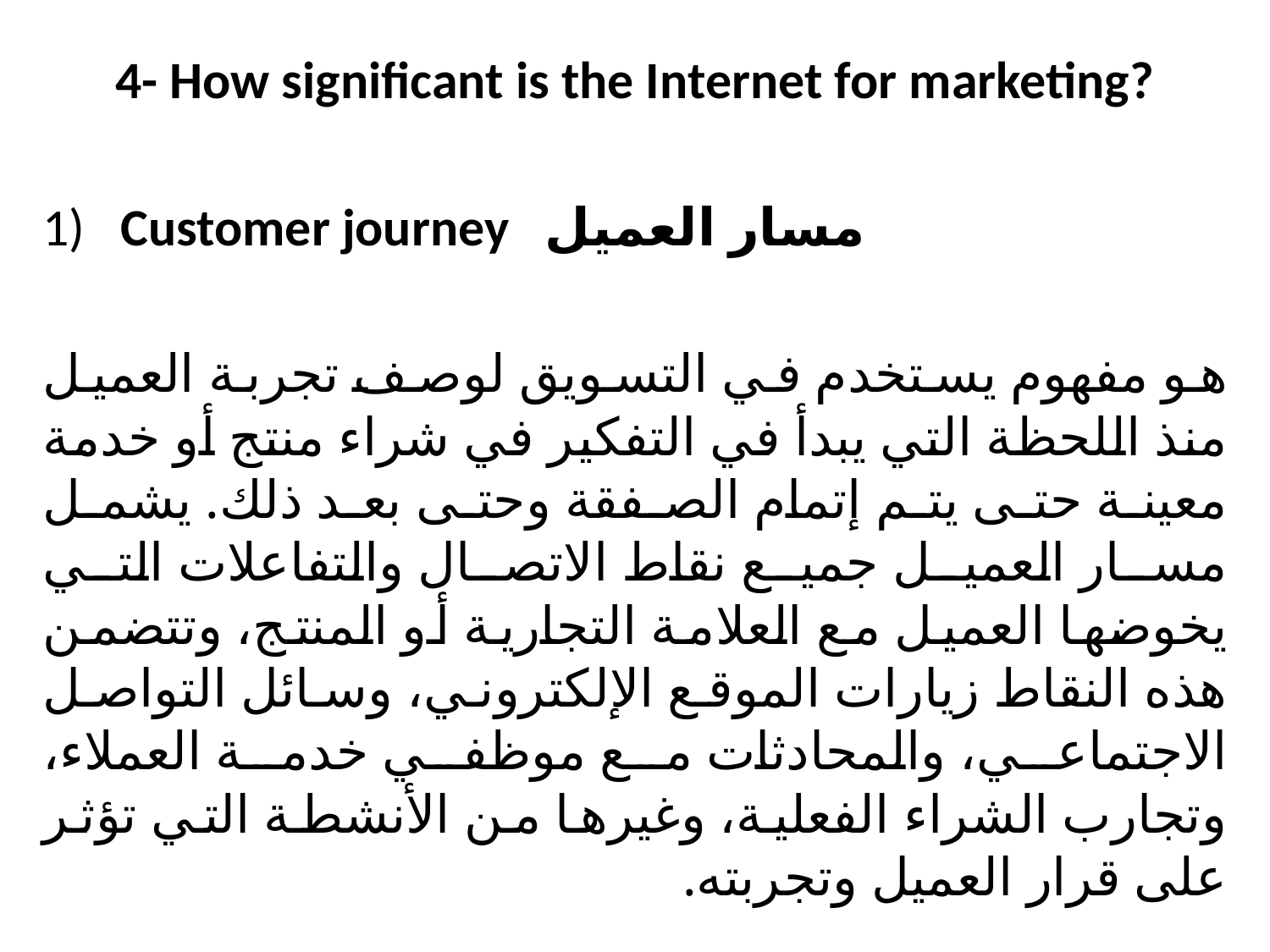

4- How significant is the Internet for marketing?

1)   Customer journey   مسار العميل

هو مفهوم يستخدم في التسويق لوصف تجربة العميل منذ اللحظة التي يبدأ في التفكير في شراء منتج أو خدمة معينة حتى يتم إتمام الصفقة وحتى بعد ذلك. يشمل مسار العميل جميع نقاط الاتصال والتفاعلات التي يخوضها العميل مع العلامة التجارية أو المنتج، وتتضمن هذه النقاط زيارات الموقع الإلكتروني، وسائل التواصل الاجتماعي، والمحادثات مع موظفي خدمة العملاء، وتجارب الشراء الفعلية، وغيرها من الأنشطة التي تؤثر على قرار العميل وتجربته.